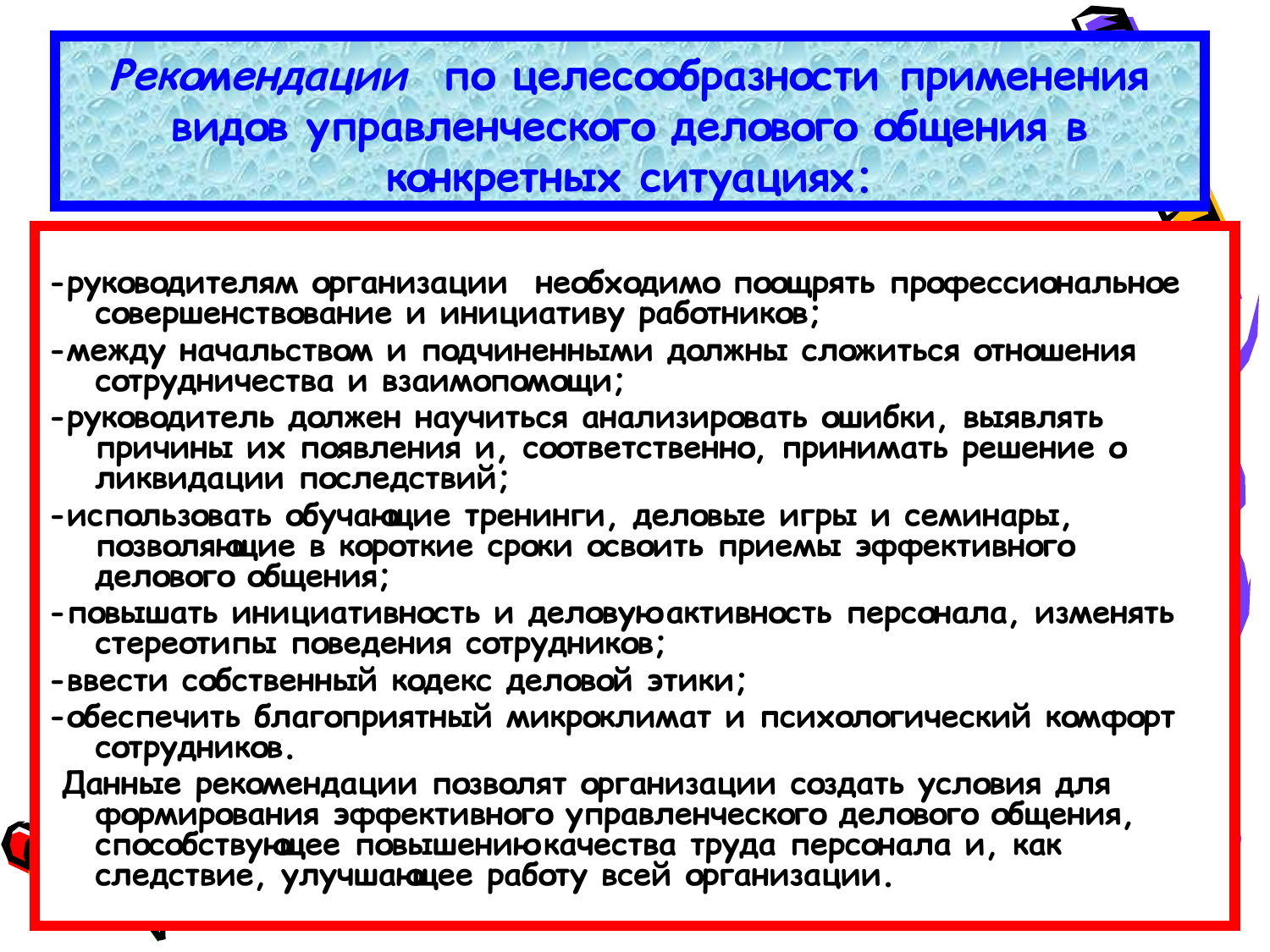

# Рекомендации  по целесообразности применения видов управленческого делового общения в конкретных ситуациях:

-руководителям организации  необходимо поощрять профессиональное совершенствование и инициативу работников;
-между начальством и подчиненными должны сложиться отношения сотрудничества и взаимопомощи;
-руководитель должен научиться анализировать ошибки, выявлять причины их появления и, соответственно, принимать решение о ликвидации последствий;
-использовать обучающие тренинги, деловые игры и семинары, позволяющие в короткие сроки освоить приемы эффективного делового общения;
-повышать инициативность и деловую активность персонала, изменять стереотипы поведения сотрудников;
-ввести собственный кодекс деловой этики;
-обеспечить благоприятный микроклимат и психологический комфорт сотрудников.
 Данные рекомендации позволят организации создать условия для  формирования эффективного управленческого делового общения, способствующее повышению качества труда персонала и, как следствие, улучшающее работу всей организации.